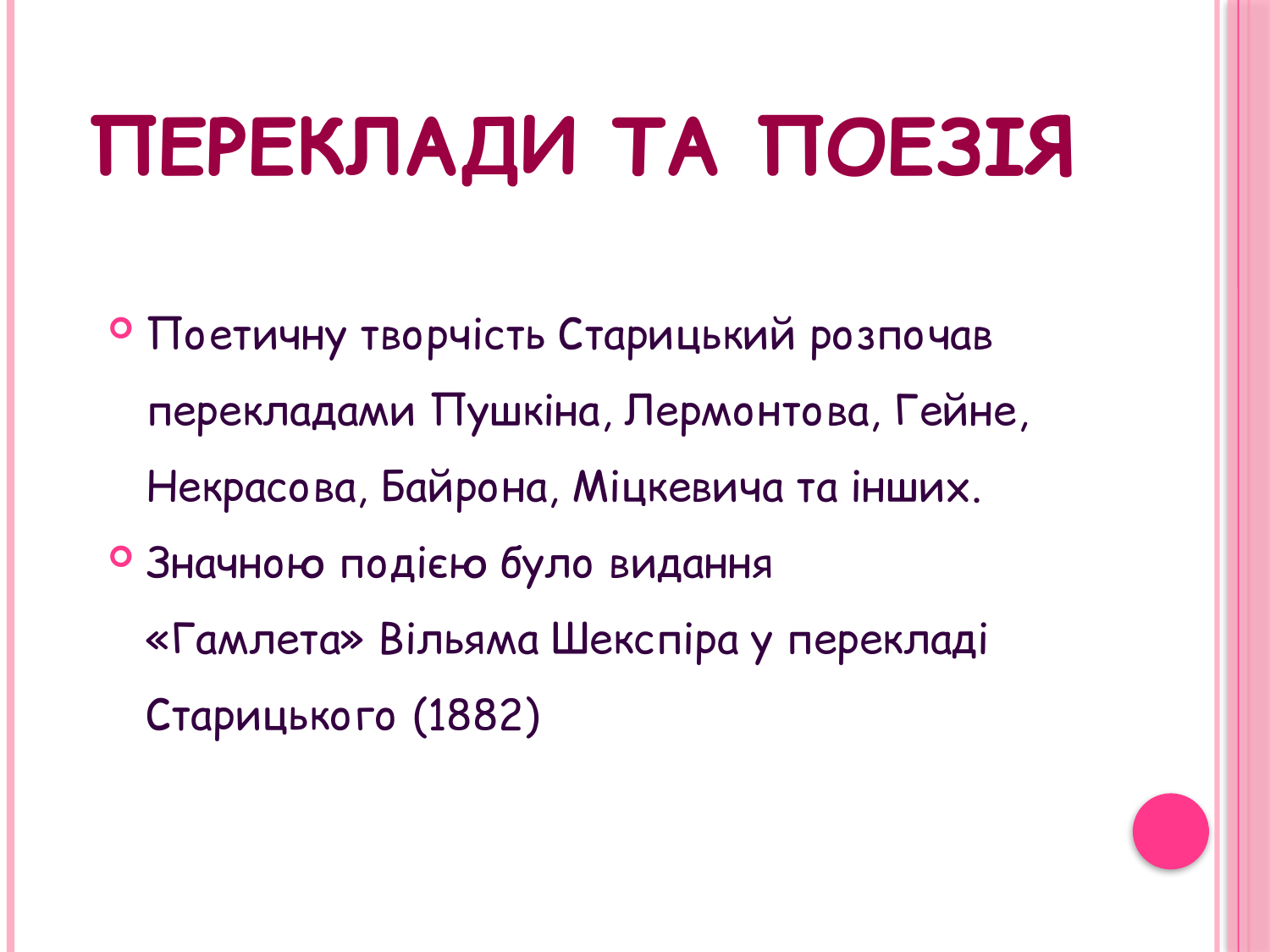

# Переклади та поезія
Поетичну творчість Старицький розпочав перекладами Пушкіна, Лермонтова, Гейне, Некрасова, Байрона, Міцкевича та інших.
Значною подією було видання «Гамлета» Вільяма Шекспіра у перекладі Старицького (1882)